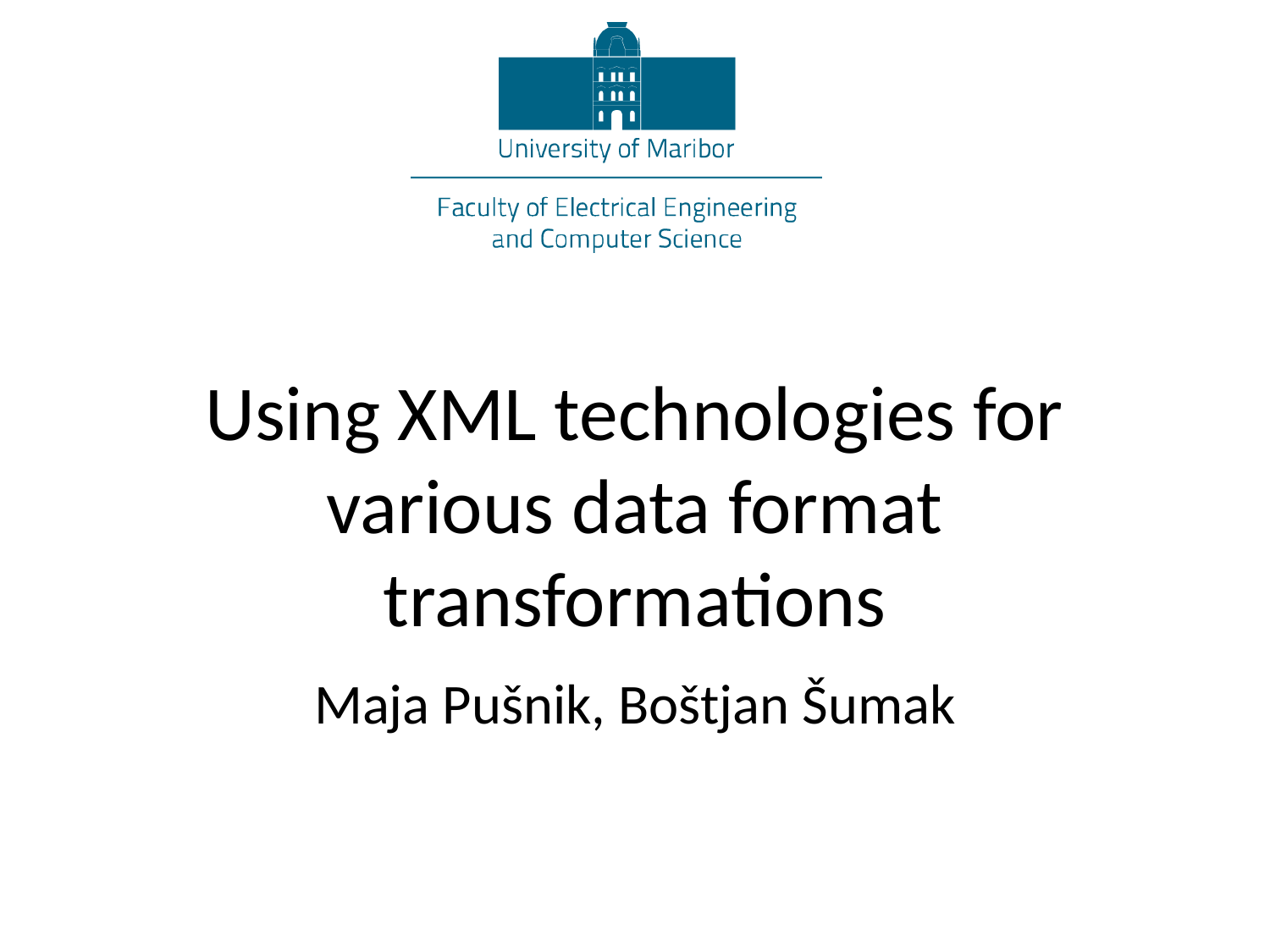

# Using XML technologies for various data format transformations
Maja Pušnik, Boštjan Šumak